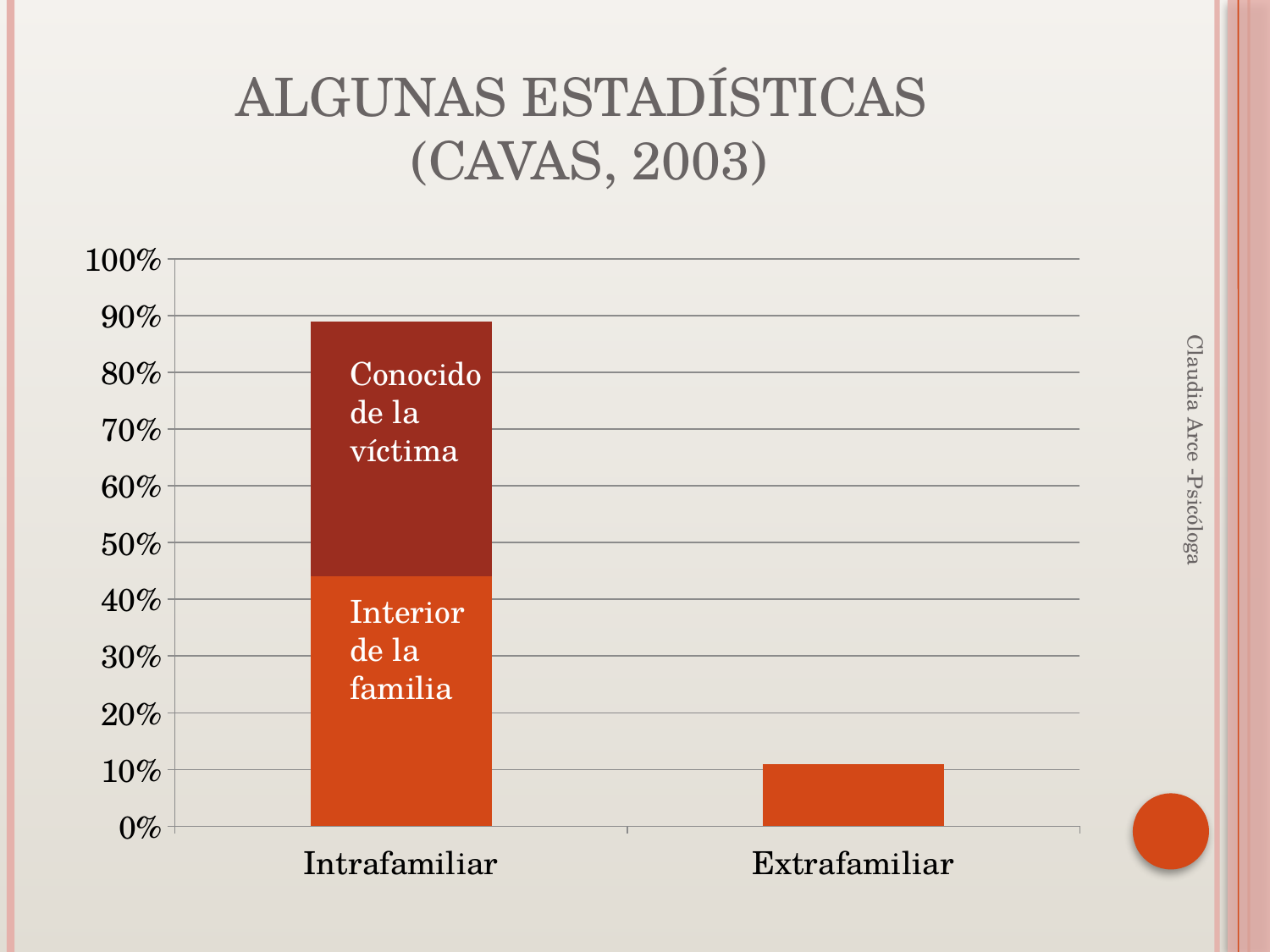

# ALGUNAS ESTADÍSTICAS (Cavas, 2003)

### Chart

| Category | Serie 1 | Serie 2 |
|---|---|---|
| Intrafamiliar | 0.44000000000000006 | 0.45 |
| Extrafamiliar | 0.11000000000000001 | None |
Conocido de la víctima
Claudia Arce -Psicóloga
Interior de la familia